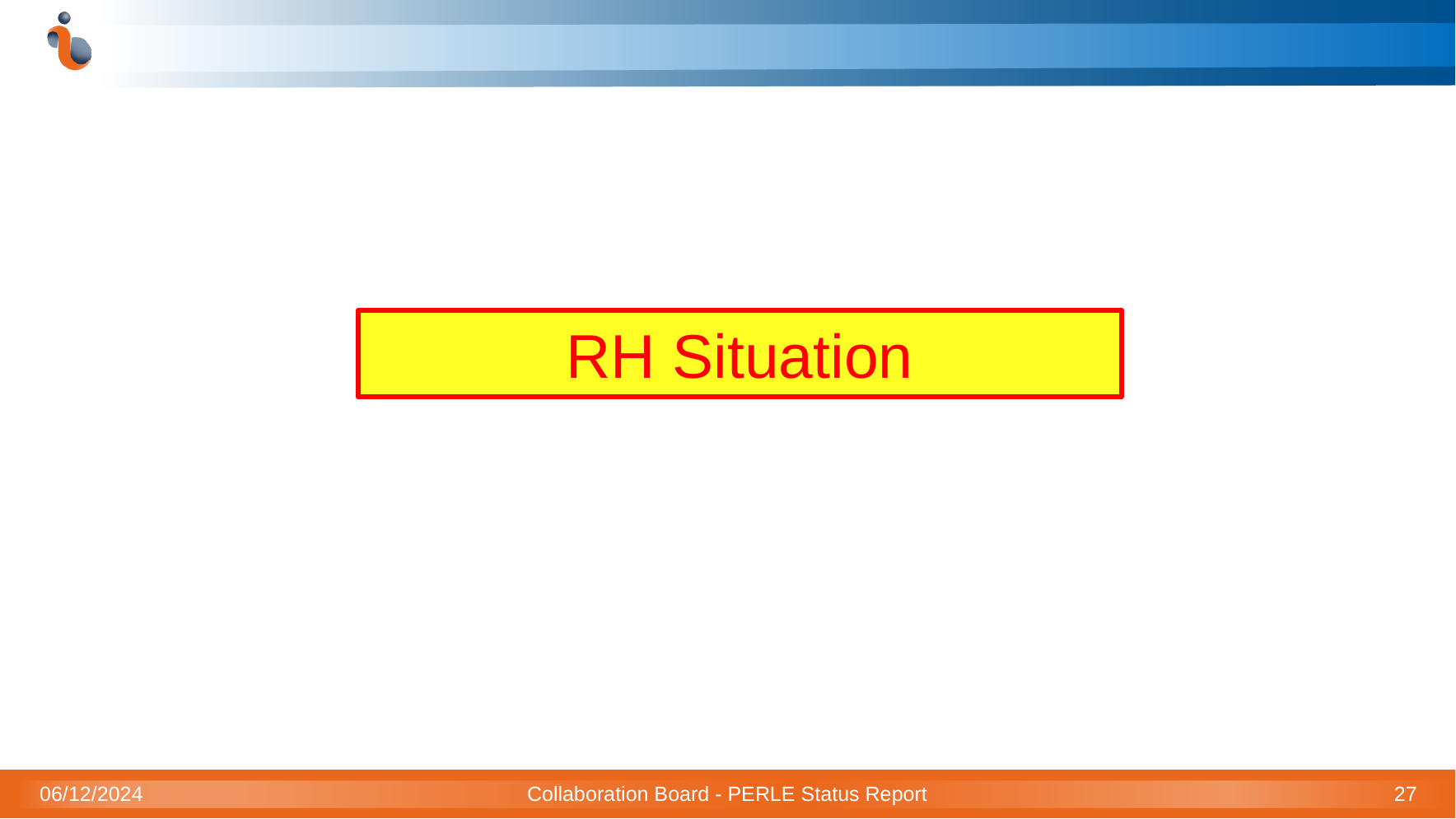

RH Situation
06/12/2024
Collaboration Board - PERLE Status Report
27